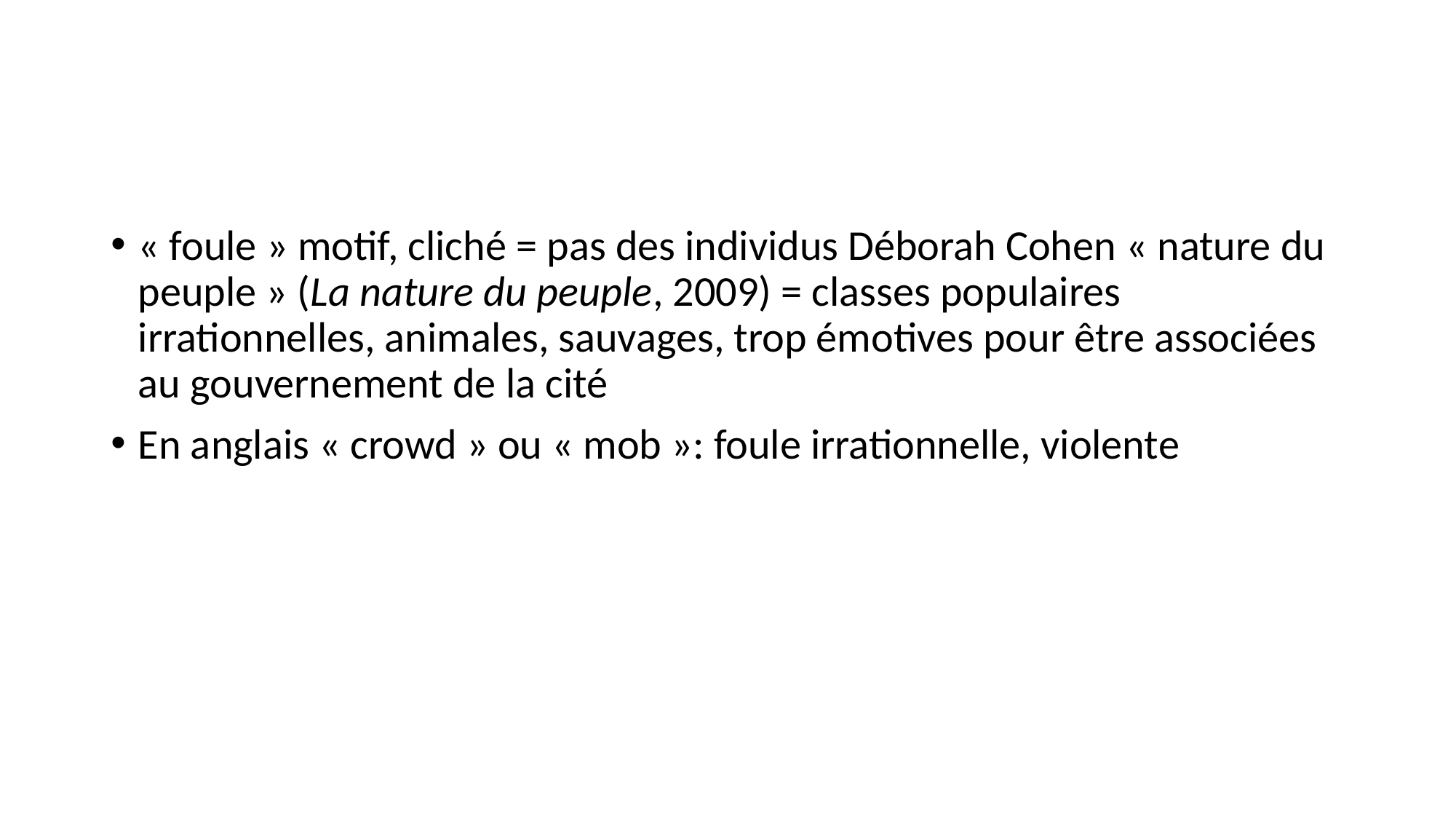

#
« foule » motif, cliché = pas des individus Déborah Cohen « nature du peuple » (La nature du peuple, 2009) = classes populaires irrationnelles, animales, sauvages, trop émotives pour être associées au gouvernement de la cité
En anglais « crowd » ou « mob »: foule irrationnelle, violente